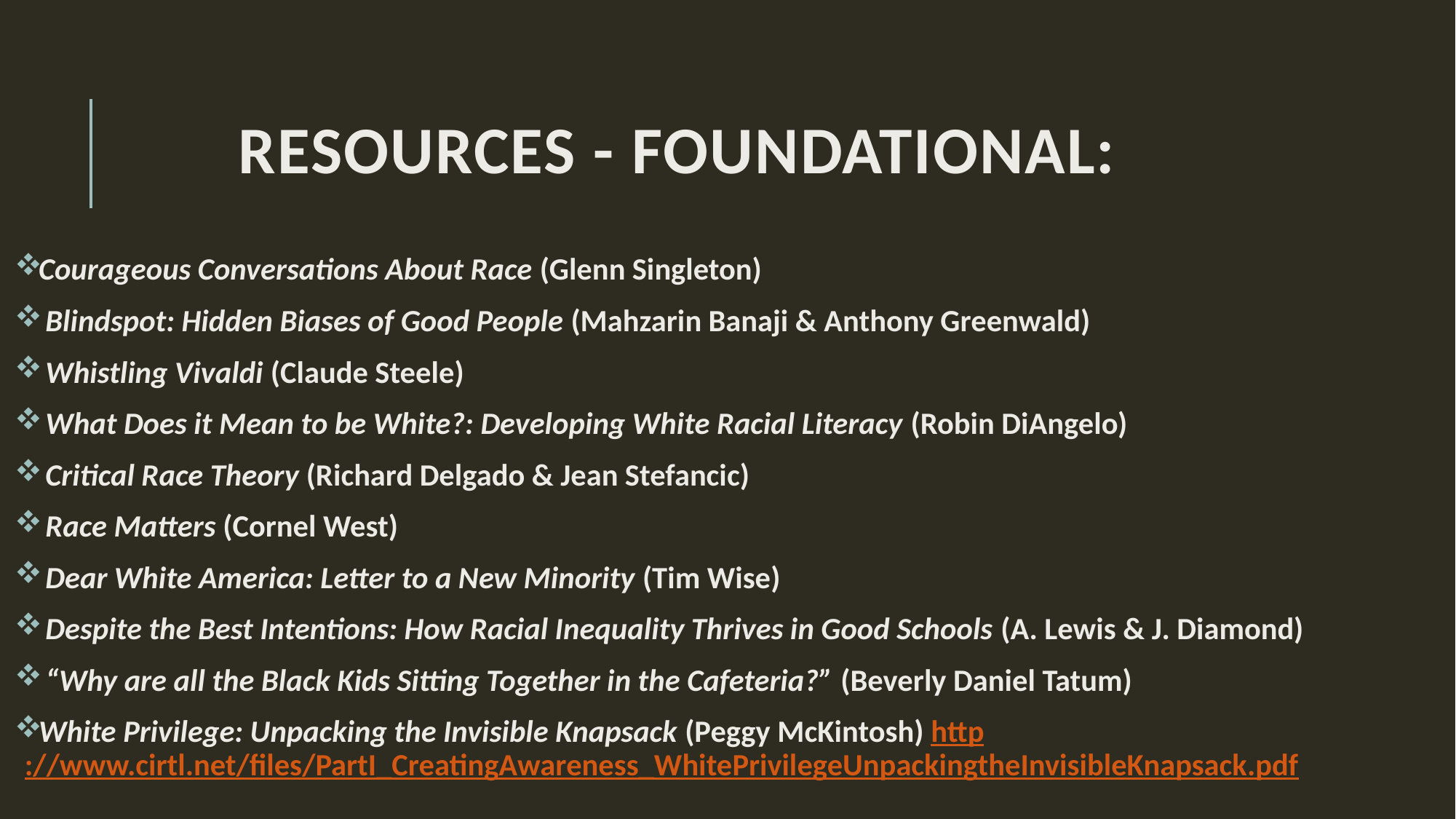

# Resources - Foundational:
Courageous Conversations About Race (Glenn Singleton)
 Blindspot: Hidden Biases of Good People (Mahzarin Banaji & Anthony Greenwald)
 Whistling Vivaldi (Claude Steele)
 What Does it Mean to be White?: Developing White Racial Literacy (Robin DiAngelo)
 Critical Race Theory (Richard Delgado & Jean Stefancic)
 Race Matters (Cornel West)
 Dear White America: Letter to a New Minority (Tim Wise)
 Despite the Best Intentions: How Racial Inequality Thrives in Good Schools (A. Lewis & J. Diamond)
 “Why are all the Black Kids Sitting Together in the Cafeteria?” (Beverly Daniel Tatum)
White Privilege: Unpacking the Invisible Knapsack (Peggy McKintosh) http://www.cirtl.net/files/PartI_CreatingAwareness_WhitePrivilegeUnpackingtheInvisibleKnapsack.pdf